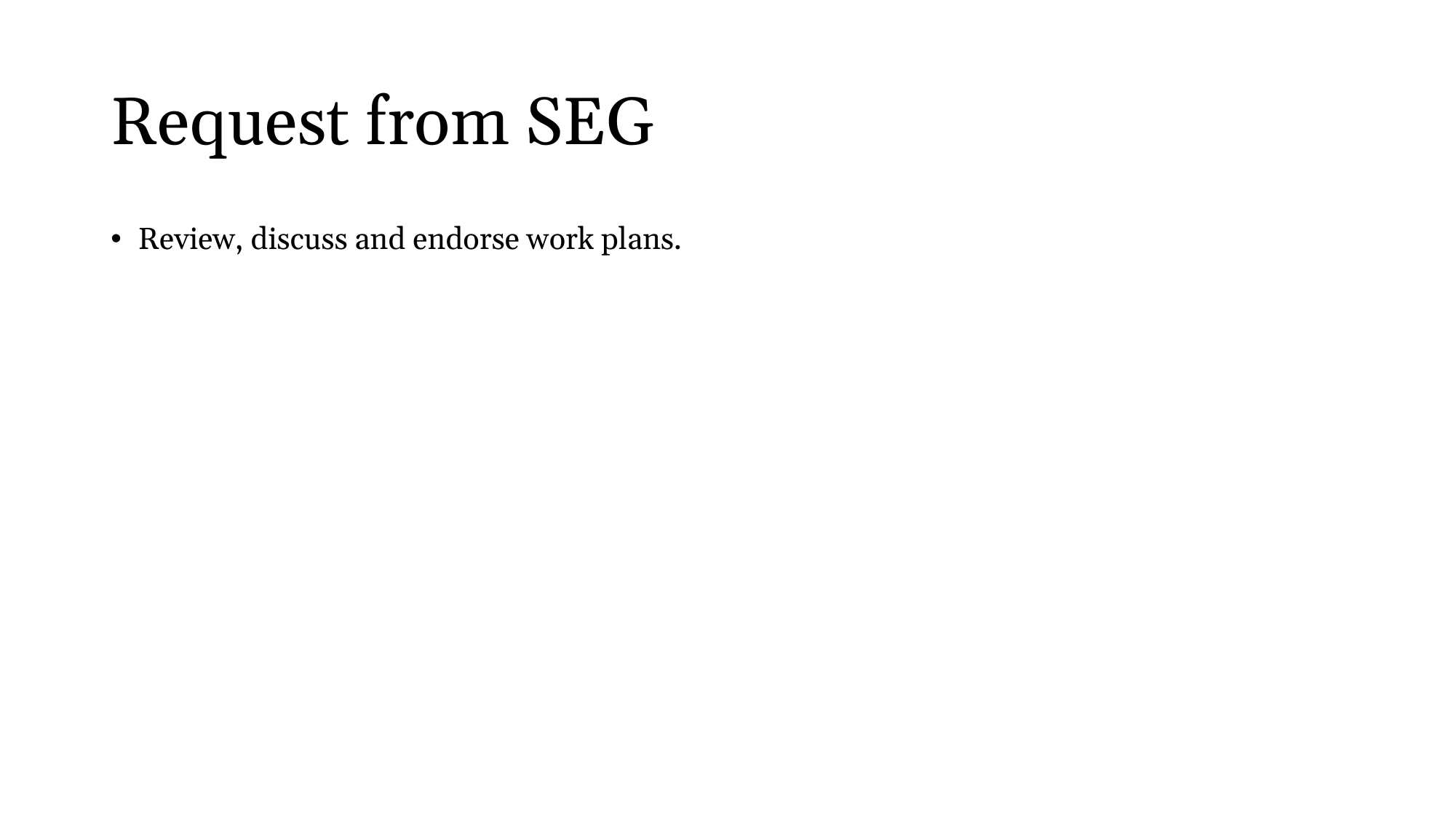

# Request from SEG
Review, discuss and endorse work plans.